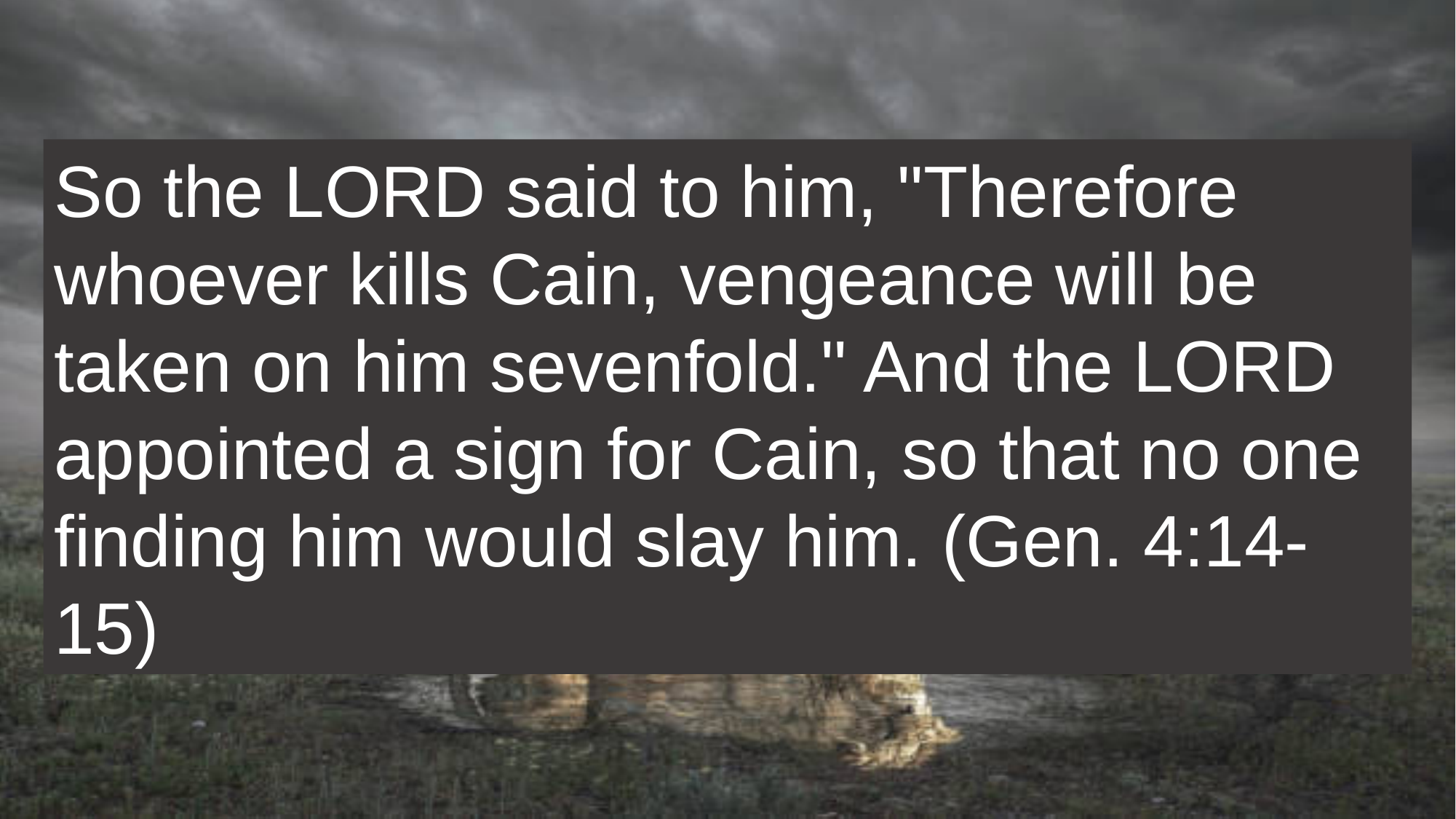

So the LORD said to him, "Therefore whoever kills Cain, vengeance will be taken on him sevenfold." And the LORD appointed a sign for Cain, so that no one finding him would slay him. (Gen. 4:14-15)